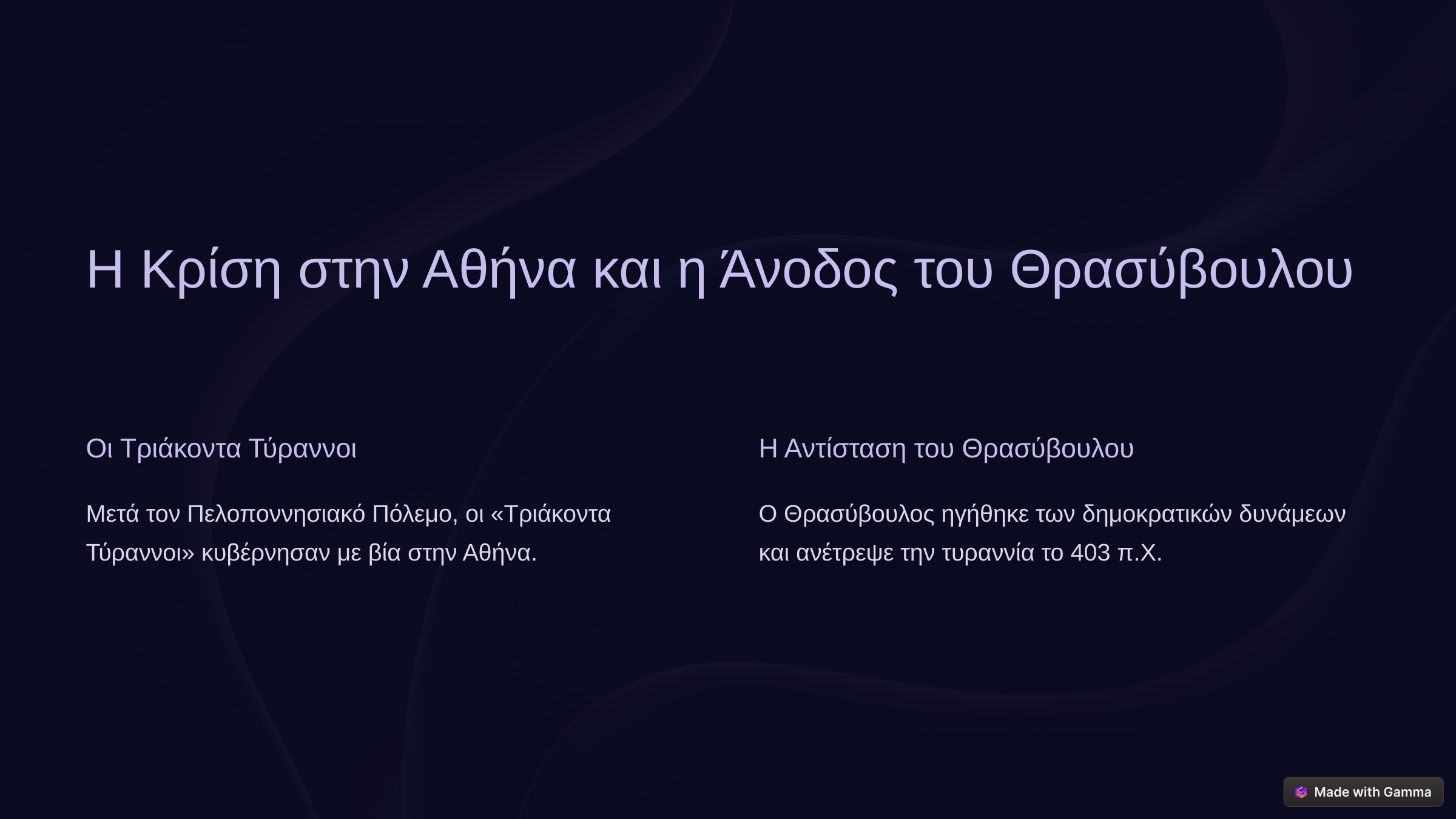

Η Κρίση στην Αθήνα και η Άνοδος του Θρασύβουλου
Οι Τριάκοντα Τύραννοι
Η Αντίσταση του Θρασύβουλου
Μετά τον Πελοποννησιακό Πόλεμο, οι «Τριάκοντα Τύραννοι» κυβέρνησαν με βία στην Αθήνα.
Ο Θρασύβουλος ηγήθηκε των δημοκρατικών δυνάμεων και ανέτρεψε την τυραννία το 403 π.Χ.